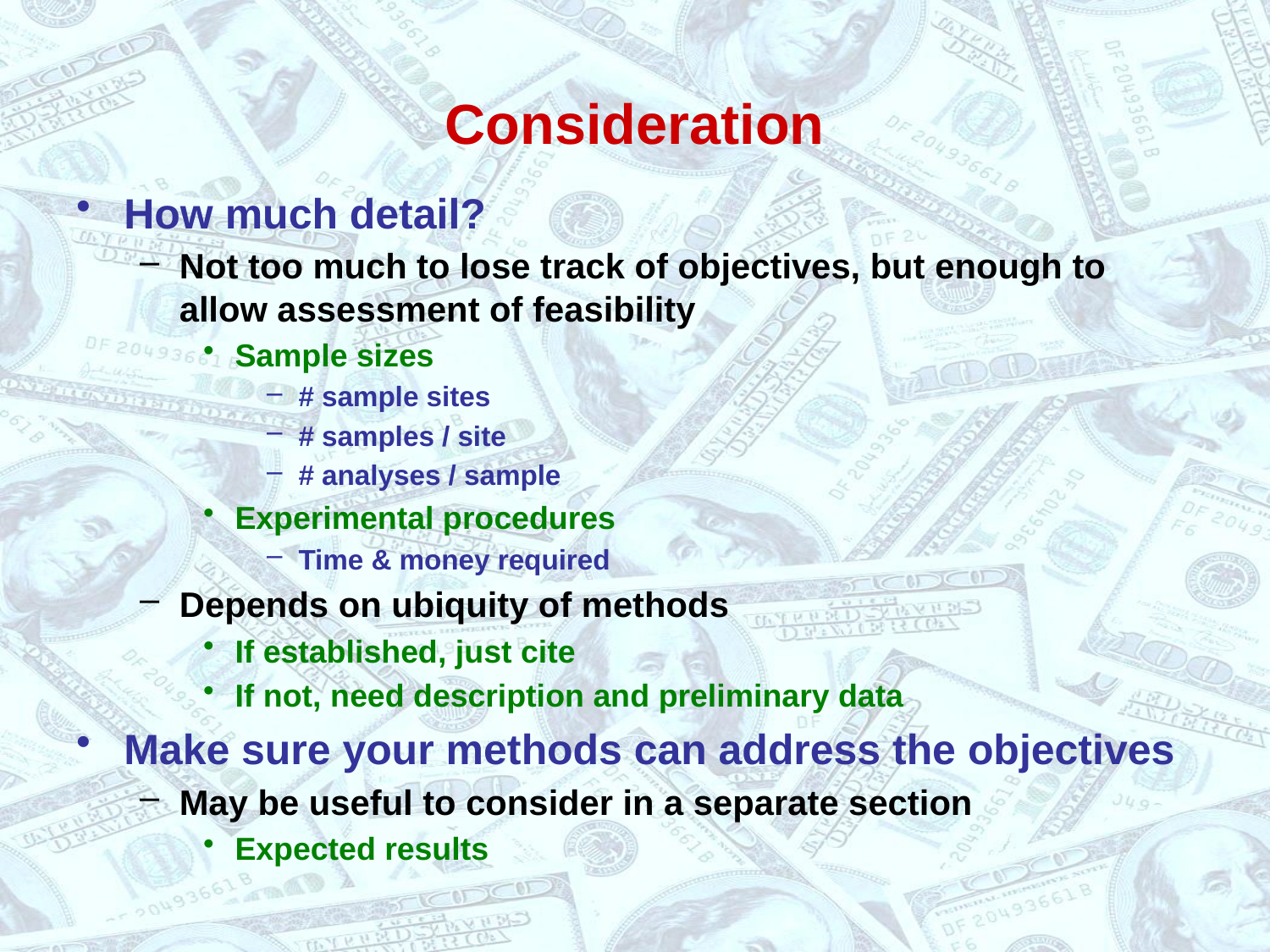

# Consideration
How much detail?
Not too much to lose track of objectives, but enough to allow assessment of feasibility
Sample sizes
# sample sites
# samples / site
# analyses / sample
Experimental procedures
Time & money required
Depends on ubiquity of methods
If established, just cite
If not, need description and preliminary data
Make sure your methods can address the objectives
May be useful to consider in a separate section
Expected results